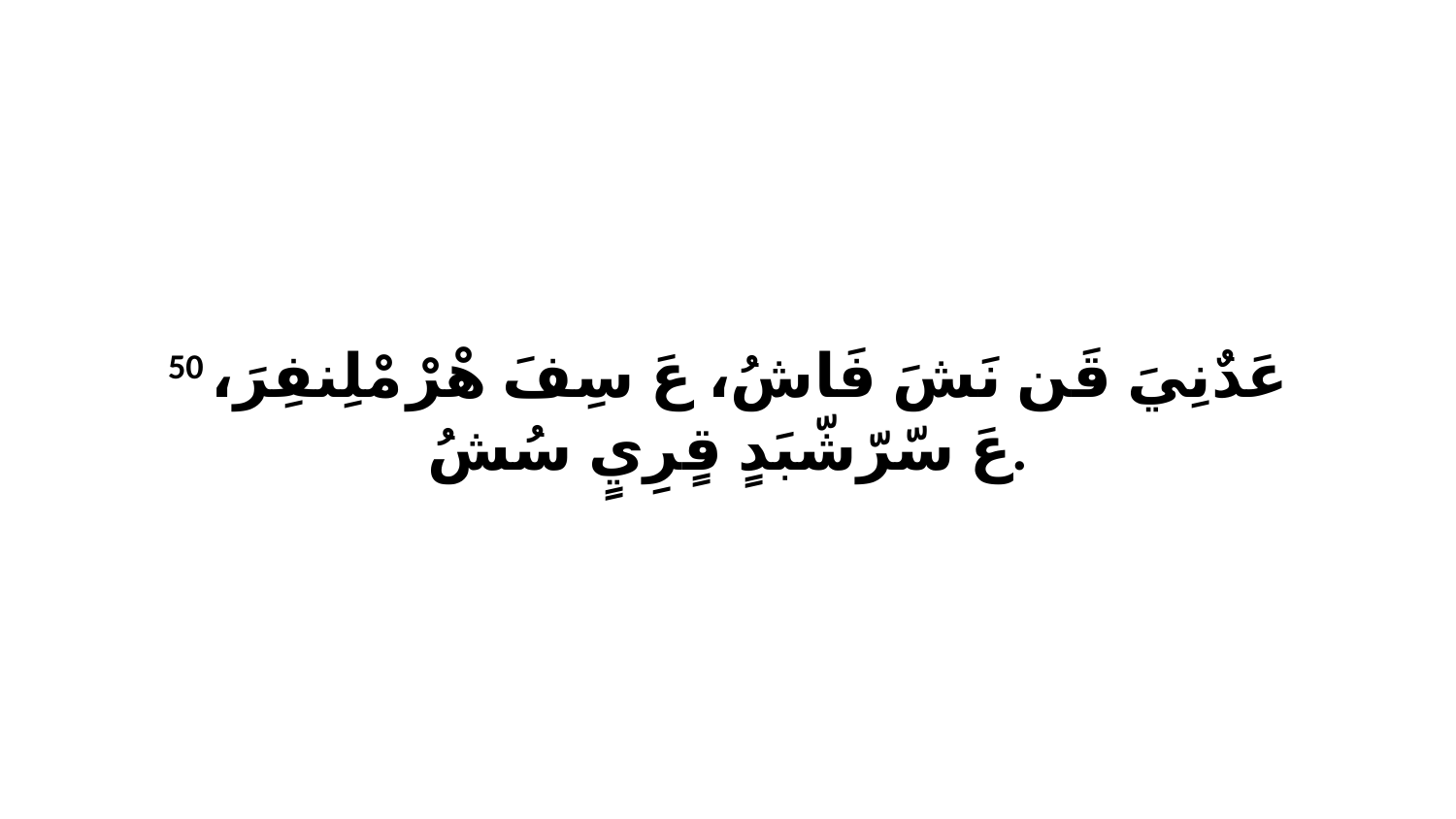

50 عَدٌنِيَ قَن نَشَ فَاشُ، عَ سِفَ هْرْ مْلِنفِرَ، عَ سّرّشّبَدٍ قٍرِيٍ سُشُ.